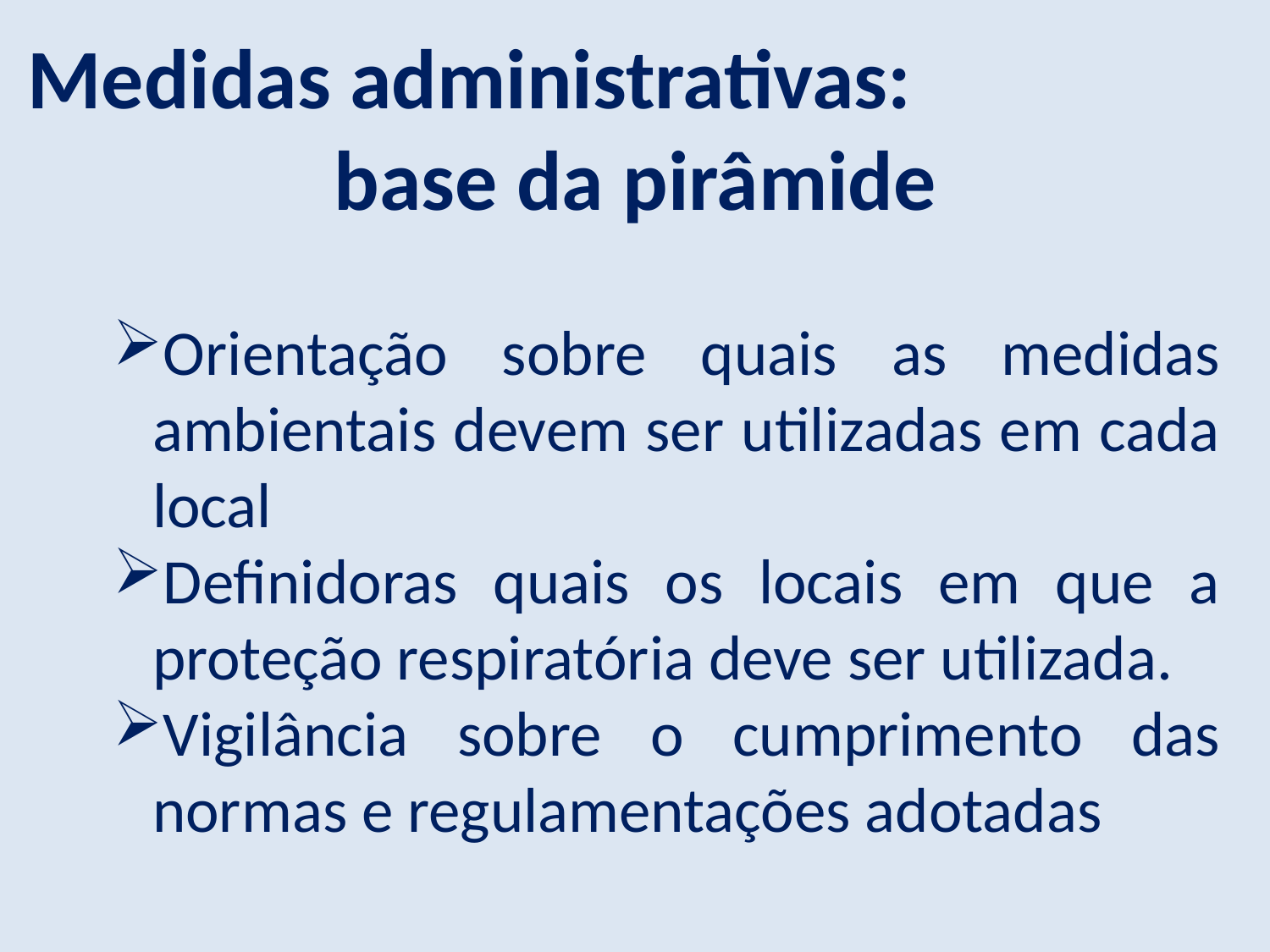

Medidas administrativas:
base da pirâmide
Orientação sobre quais as medidas ambientais devem ser utilizadas em cada local
Definidoras quais os locais em que a proteção respiratória deve ser utilizada.
Vigilância sobre o cumprimento das normas e regulamentações adotadas